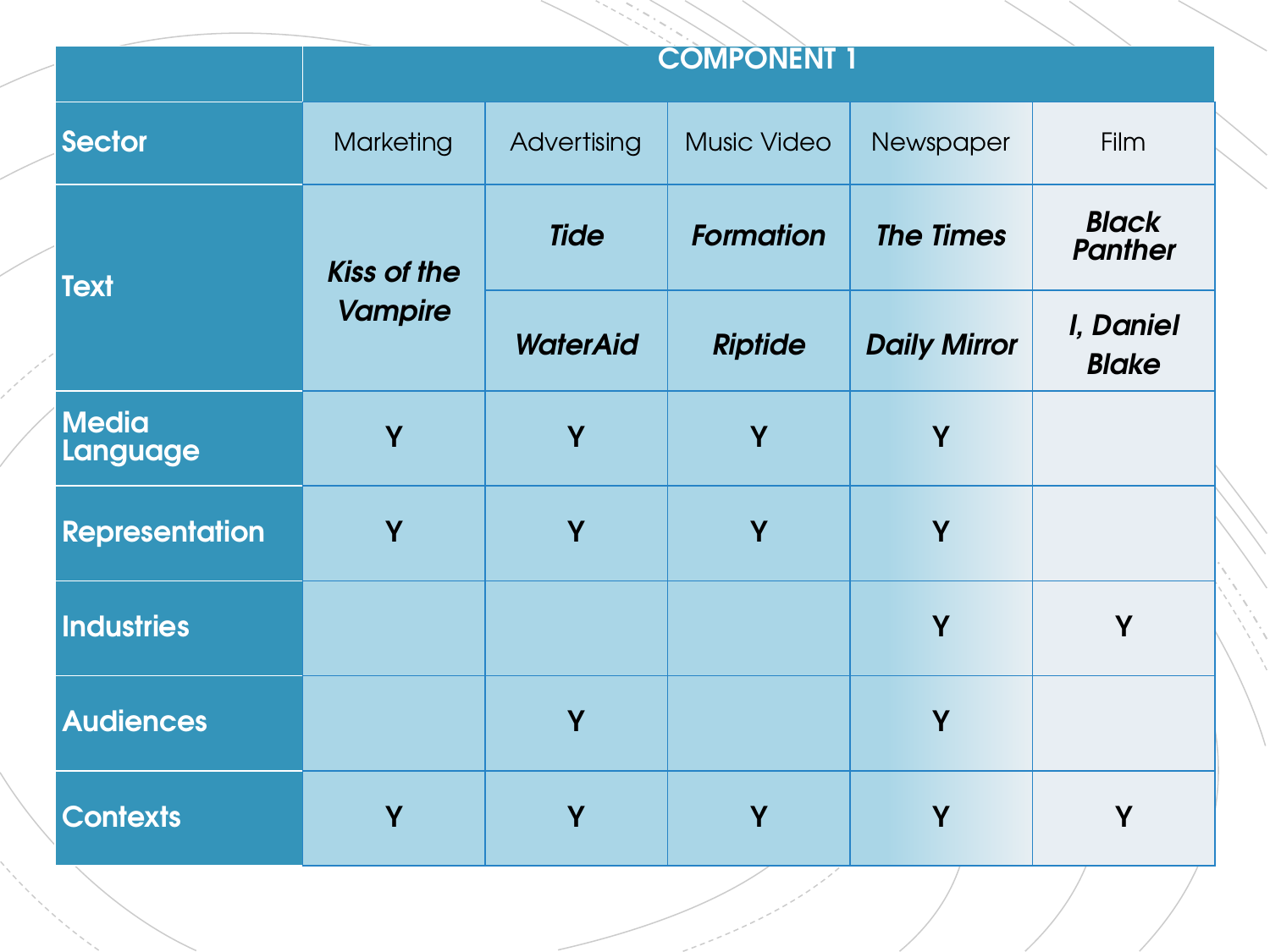

|  | COMPONENT 1 |  |  |  |  |
| --- | --- | --- | --- | --- | --- |
| Sector | Marketing | Advertising | Music Video | Newspaper | Film |
| Text | Kiss of the Vampire | Tide | Formation | The Times | Black Panther |
|  |  | WaterAid | Riptide | Daily Mirror | I, Daniel Blake |
| Media Language | Y | Y | Y | Y |  |
| Representation | Y | Y | Y | Y |  |
| Industries |  |  |  | Y | Y |
| Audiences |  | Y |  | Y |  |
| Contexts | Y | Y | Y | Y | Y |